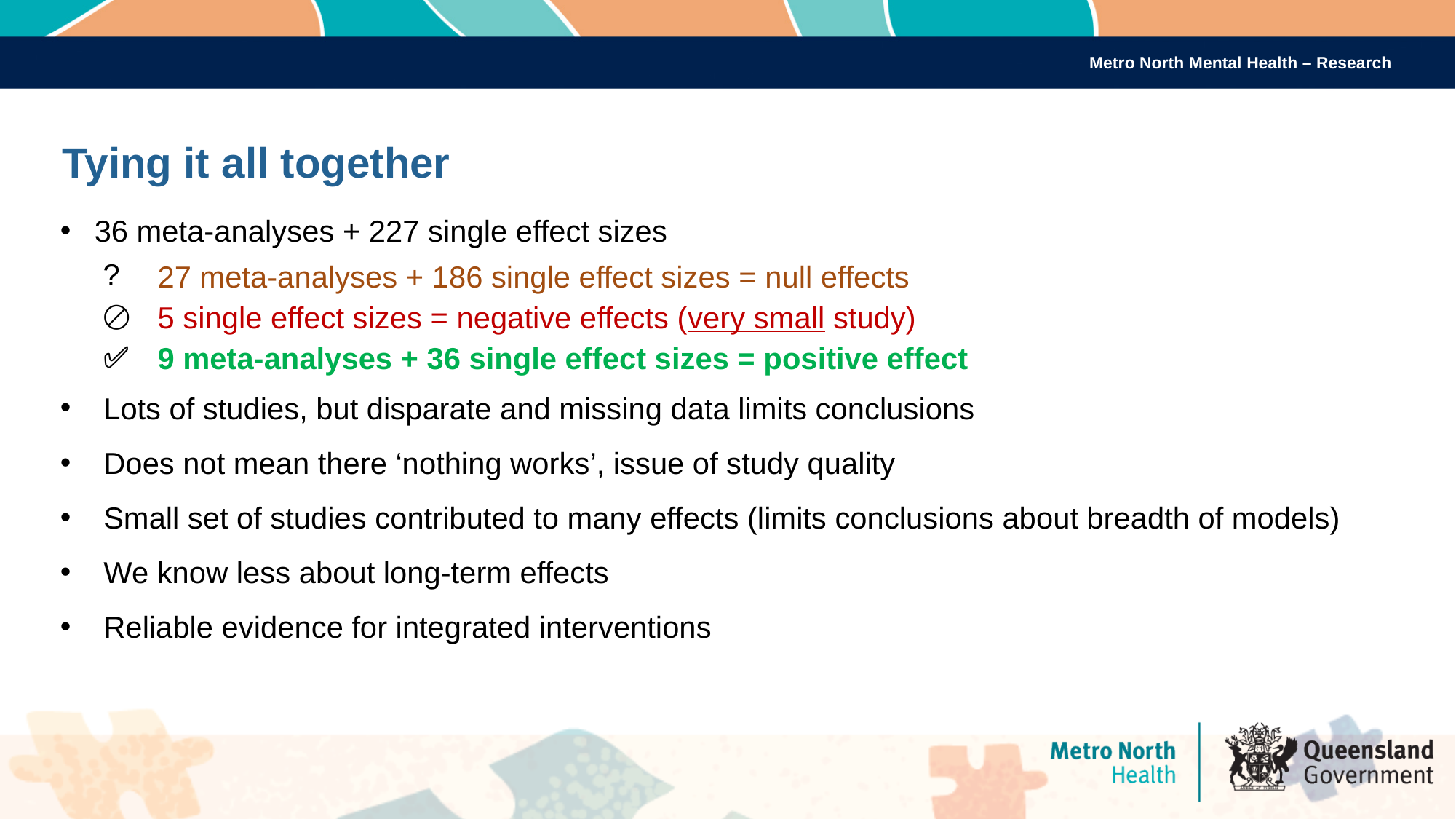

Metro North Mental Health – Research
# Tying it all together
36 meta-analyses + 227 single effect sizes
27 meta-analyses + 186 single effect sizes = null effects
5 single effect sizes = negative effects (very small study)
9 meta-analyses + 36 single effect sizes = positive effect
Lots of studies, but disparate and missing data limits conclusions
Does not mean there ‘nothing works’, issue of study quality
Small set of studies contributed to many effects (limits conclusions about breadth of models)
We know less about long-term effects
Reliable evidence for integrated interventions